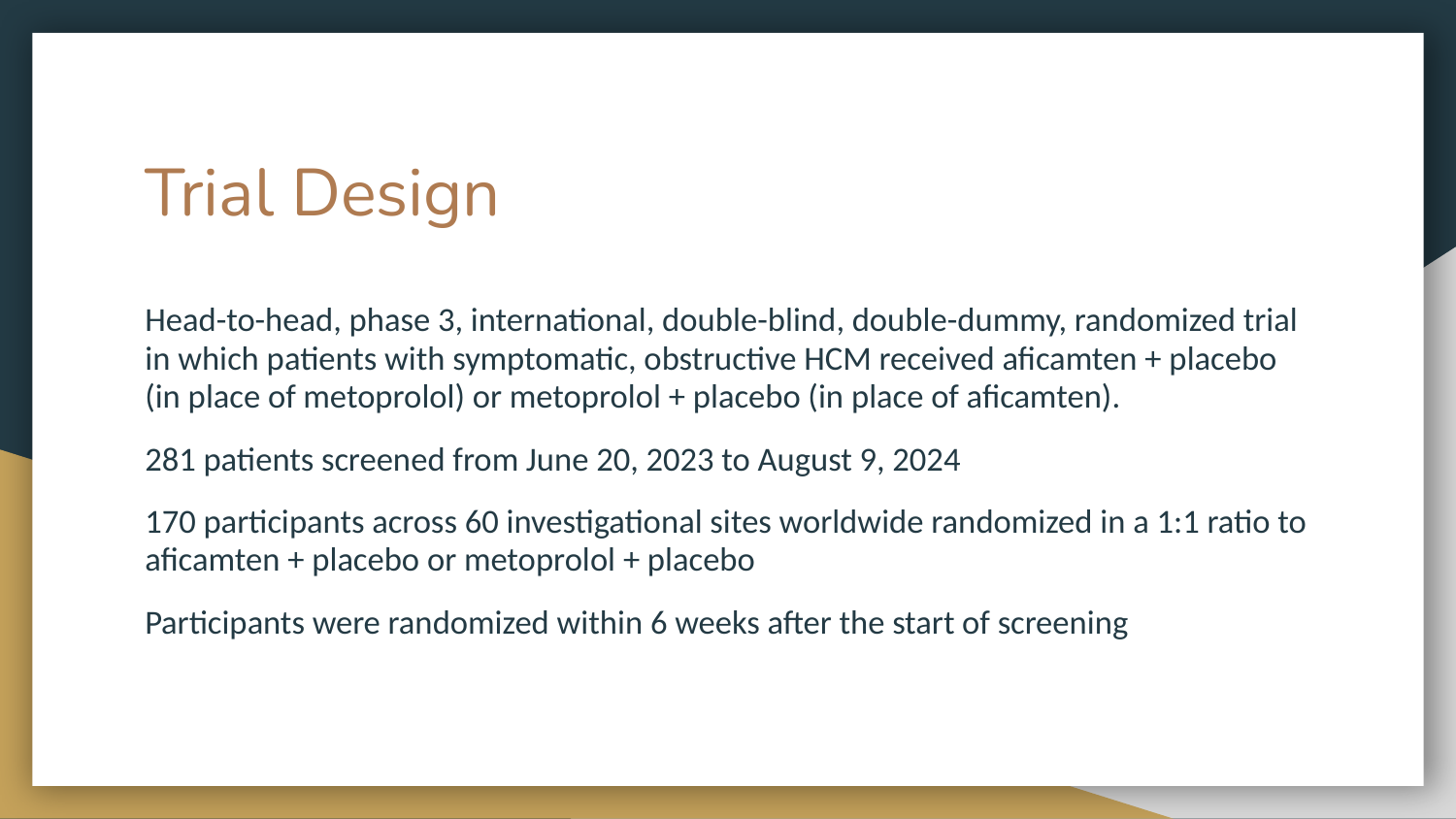

# Trial Design
Head-to-head, phase 3, international, double-blind, double-dummy, randomized trial in which patients with symptomatic, obstructive HCM received aficamten + placebo (in place of metoprolol) or metoprolol + placebo (in place of aficamten).
281 patients screened from June 20, 2023 to August 9, 2024
170 participants across 60 investigational sites worldwide randomized in a 1:1 ratio to aficamten + placebo or metoprolol + placebo
Participants were randomized within 6 weeks after the start of screening